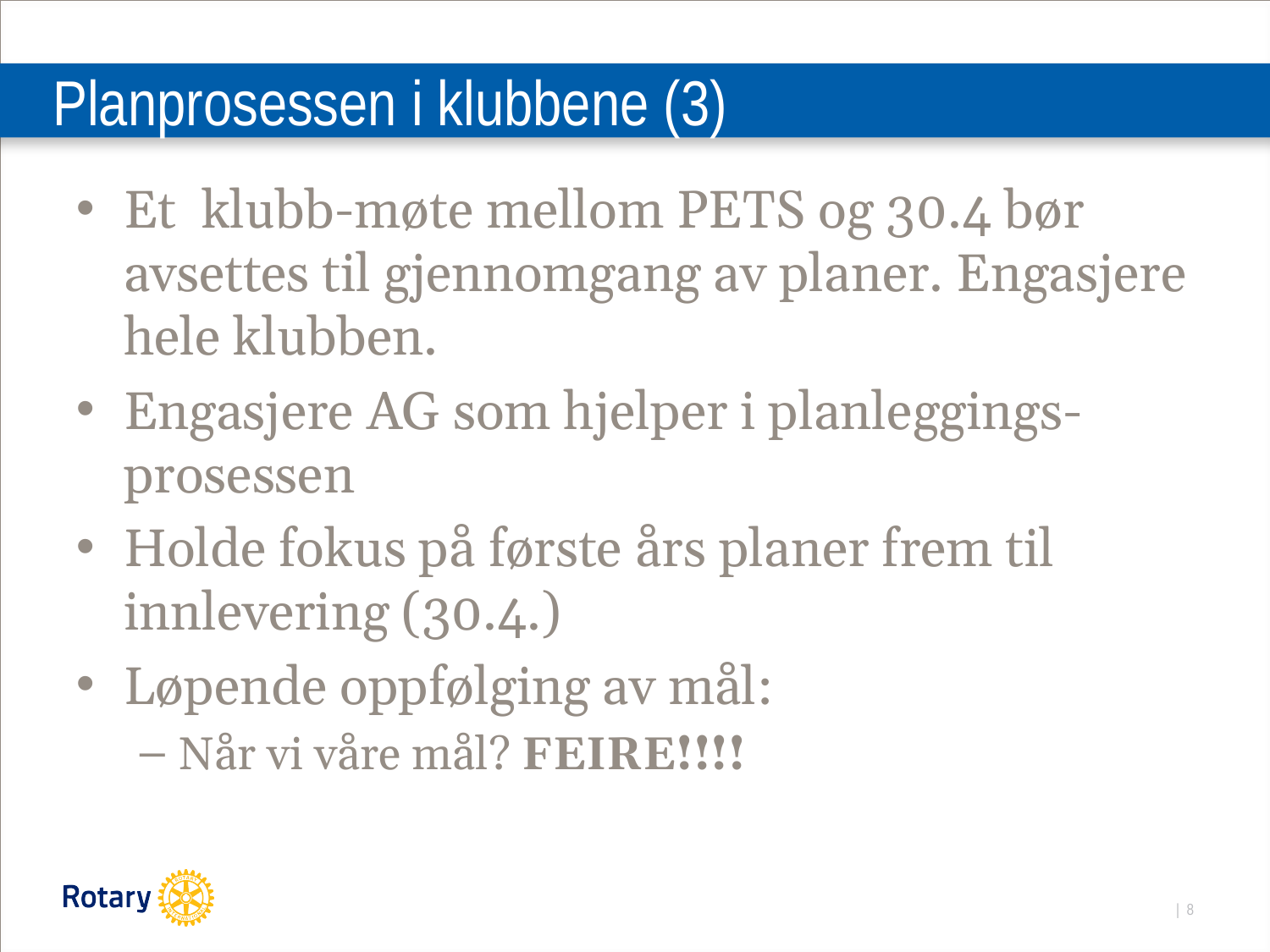

# Planprosessen i klubbene (3)
Et  klubb-møte mellom PETS og 30.4 bør avsettes til gjennomgang av planer. Engasjere hele klubben.
Engasjere AG som hjelper i planleggings-prosessen
Holde fokus på første års planer frem til innlevering (30.4.)
Løpende oppfølging av mål:
Når vi våre mål? FEIRE!!!!